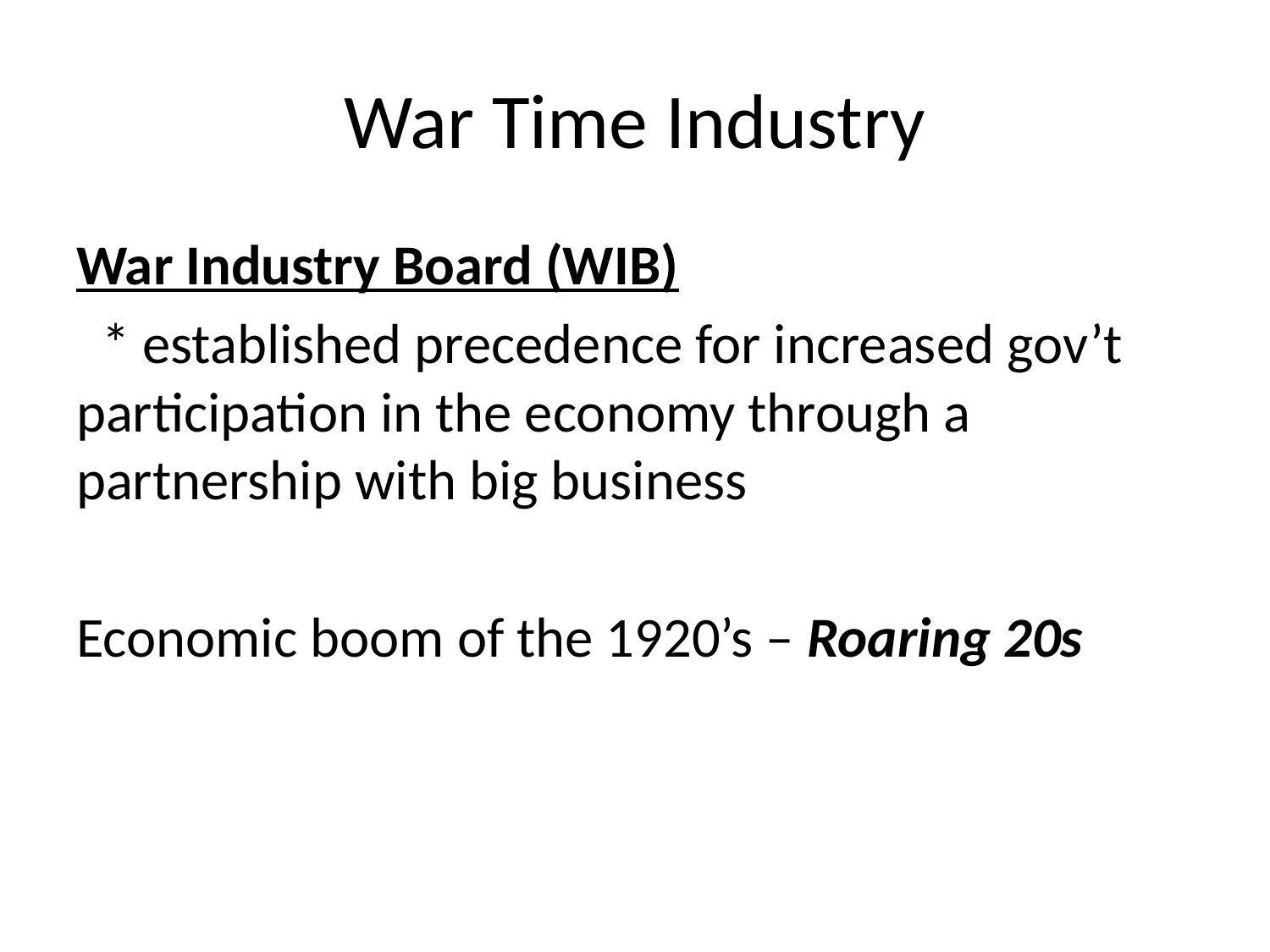

# War Time Industry
War Industry Board (WIB)
  * established precedence for increased gov’t participation in the economy through a partnership with big business

Economic boom of the 1920’s – Roaring 20s